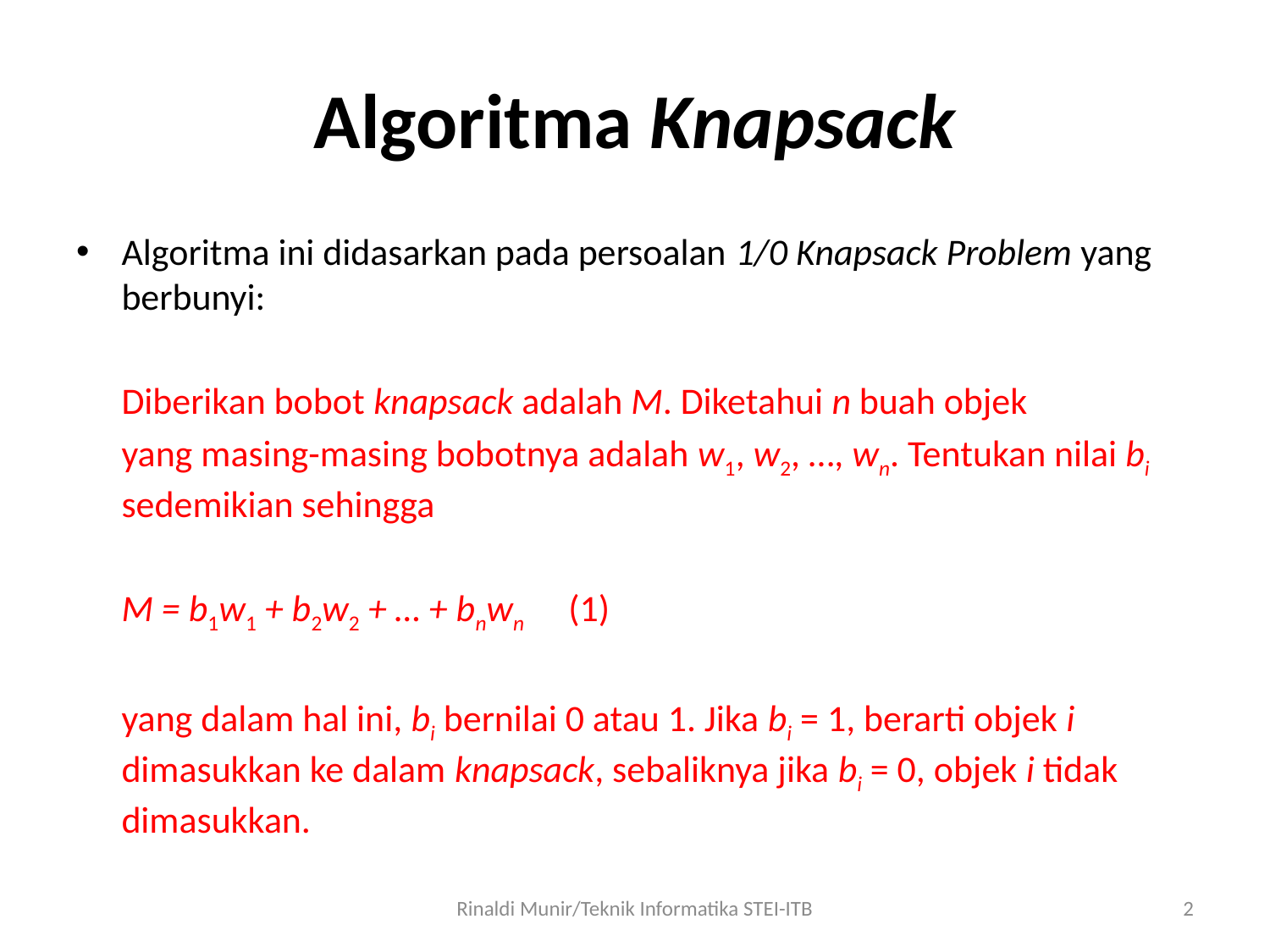

# Algoritma Knapsack
Algoritma ini didasarkan pada persoalan 1/0 Knapsack Problem yang berbunyi:

	Diberikan bobot knapsack adalah M. Diketahui n buah objek
	yang masing-masing bobotnya adalah w1, w2, …, wn. Tentukan nilai bi sedemikian sehingga

		M = b1w1 + b2w2 + … + bnwn				(1)

	yang dalam hal ini, bi bernilai 0 atau 1. Jika bi = 1, berarti objek i dimasukkan ke dalam knapsack, sebaliknya jika bi = 0, objek i tidak dimasukkan.

Rinaldi Munir/Teknik Informatika STEI-ITB
2